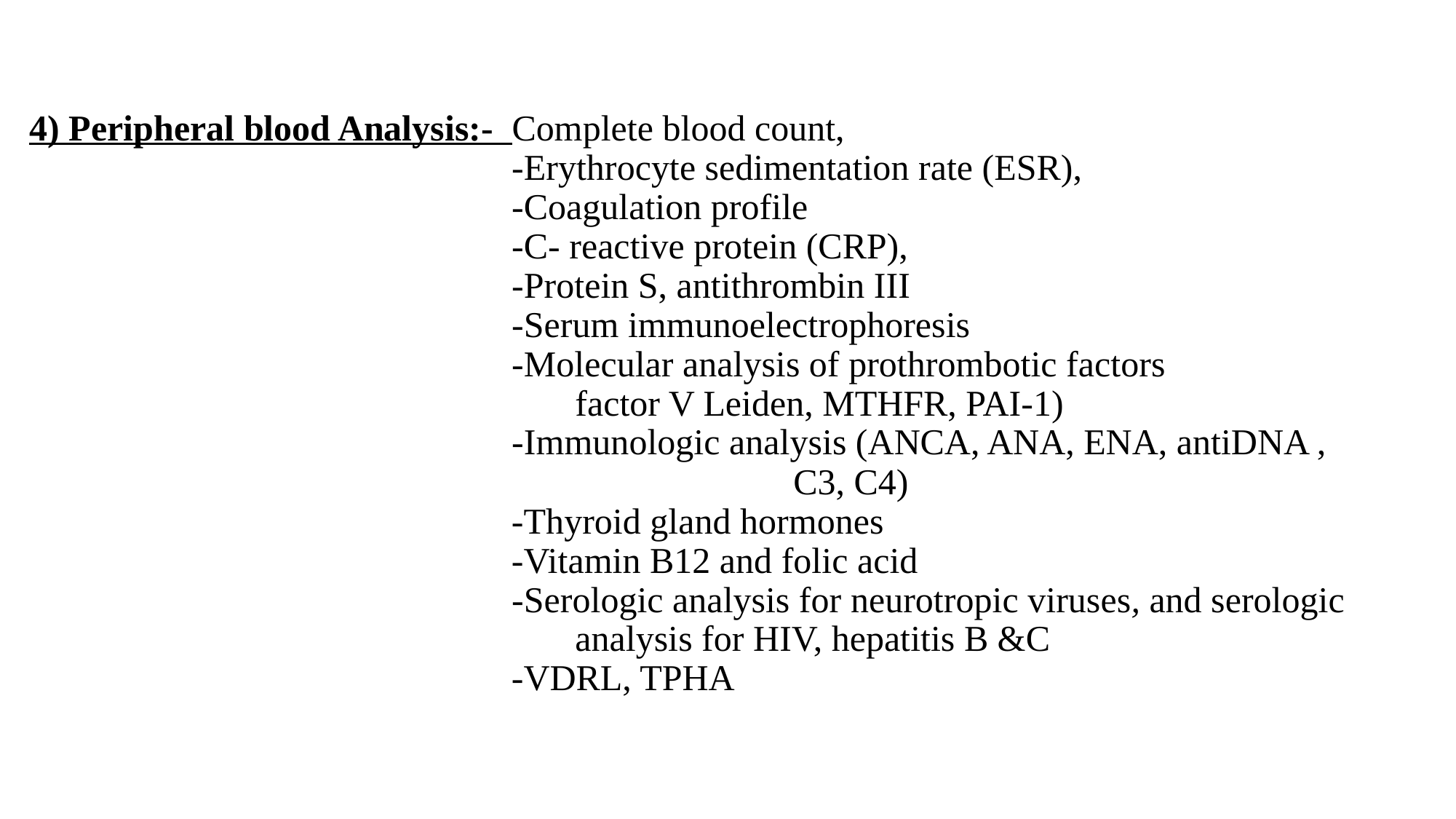

# 4) Peripheral blood Analysis:-  Complete blood count, -Erythrocyte sedimentation rate (ESR), -Coagulation profile -C- reactive protein (CRP), -Protein S, antithrombin III -Serum immunoelectrophoresis -Molecular analysis of prothrombotic factors factor V Leiden, MTHFR, PAI-1) -Immunologic analysis (ANCA, ANA, ENA, antiDNA , 								C3, C4) -Thyroid gland hormones -Vitamin B12 and folic acid -Serologic analysis for neurotropic viruses, and serologic 					analysis for HIV, hepatitis B &C			                 				     -VDRL, TPHA